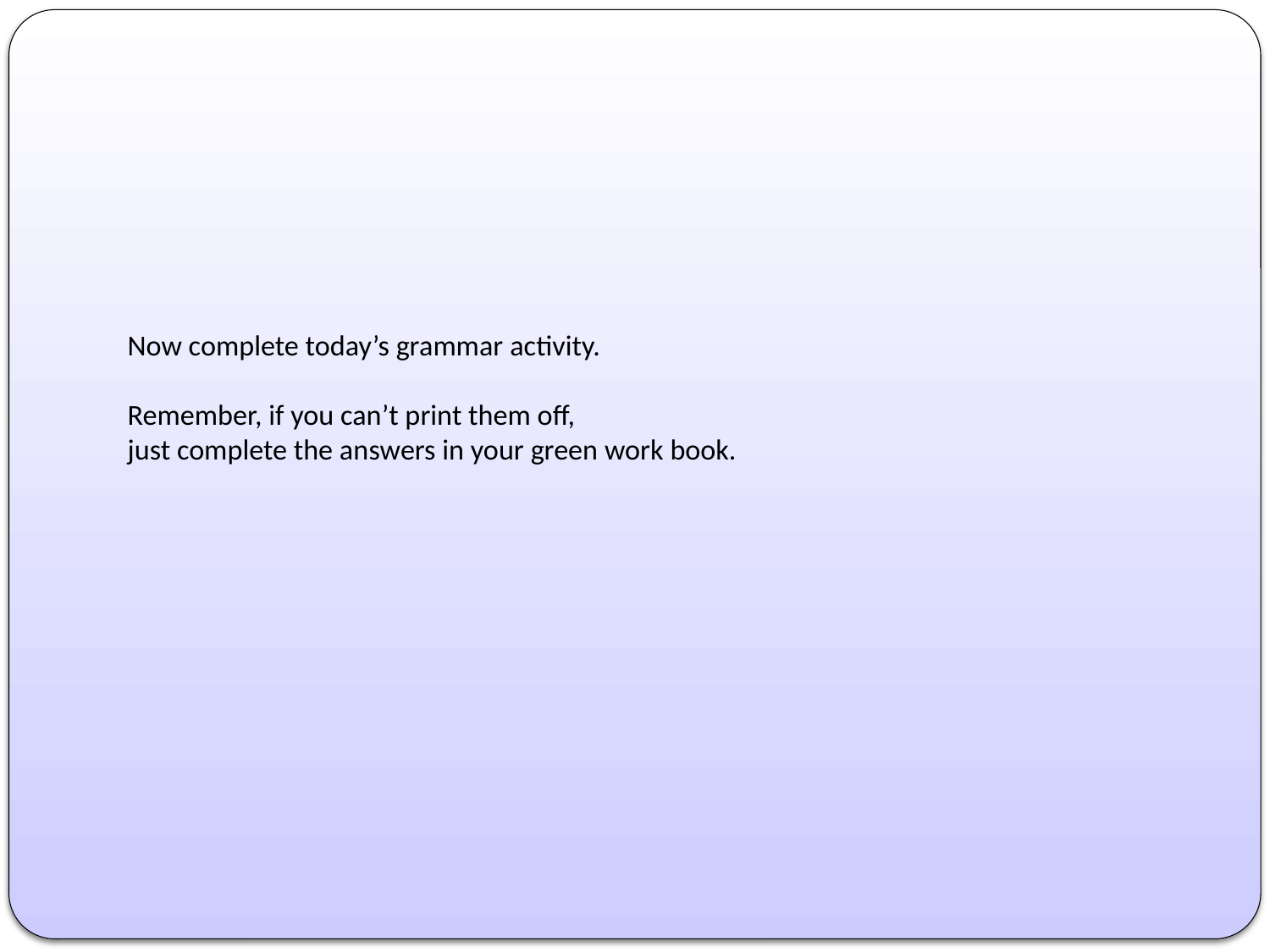

# Now complete today’s grammar activity. Remember, if you can’t print them off, just complete the answers in your green work book.